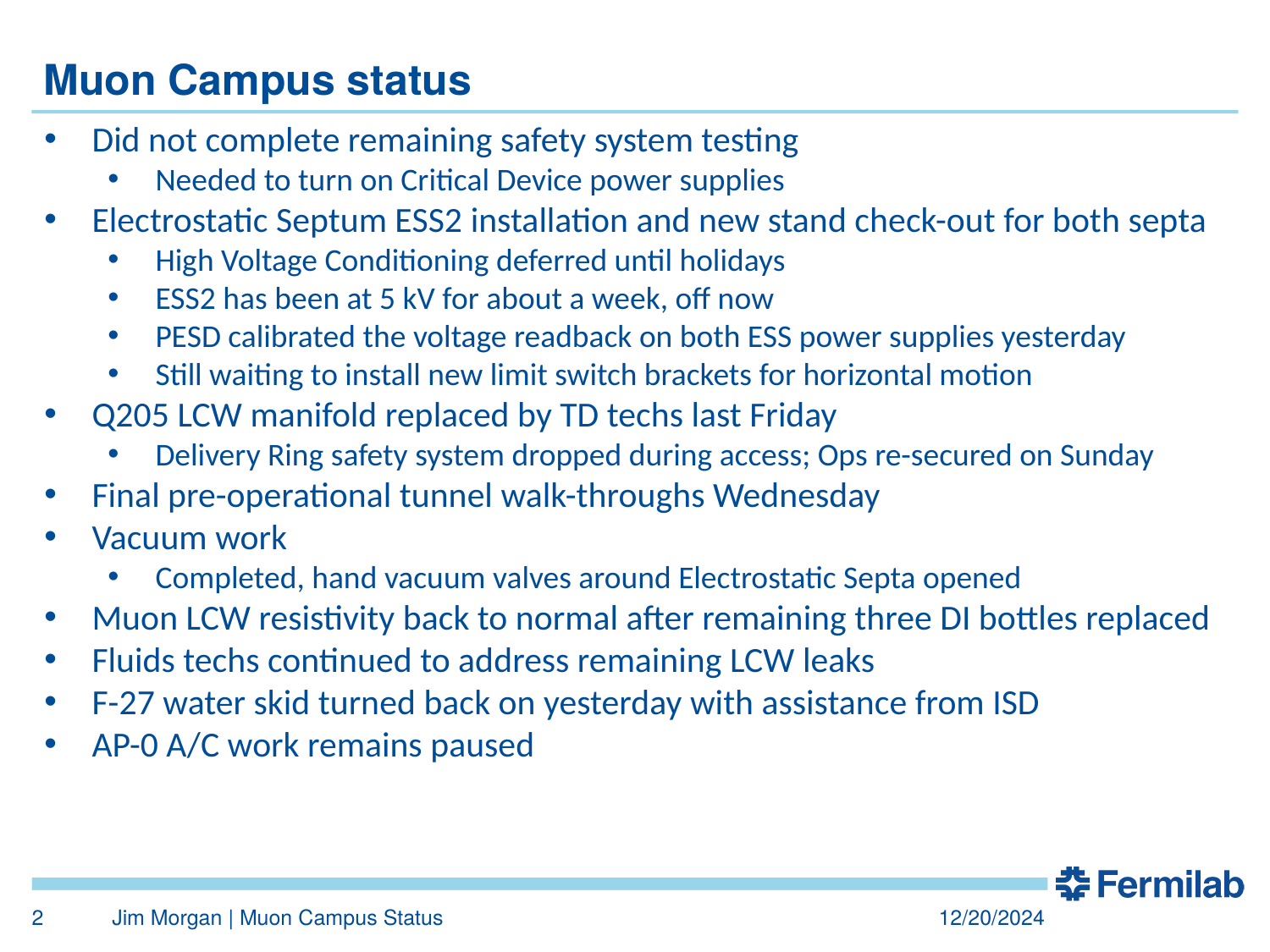

# Muon Campus status
Did not complete remaining safety system testing
Needed to turn on Critical Device power supplies
Electrostatic Septum ESS2 installation and new stand check-out for both septa
High Voltage Conditioning deferred until holidays
ESS2 has been at 5 kV for about a week, off now
PESD calibrated the voltage readback on both ESS power supplies yesterday
Still waiting to install new limit switch brackets for horizontal motion
Q205 LCW manifold replaced by TD techs last Friday
Delivery Ring safety system dropped during access; Ops re-secured on Sunday
Final pre-operational tunnel walk-throughs Wednesday
Vacuum work
Completed, hand vacuum valves around Electrostatic Septa opened
Muon LCW resistivity back to normal after remaining three DI bottles replaced
Fluids techs continued to address remaining LCW leaks
F-27 water skid turned back on yesterday with assistance from ISD
AP-0 A/C work remains paused

Study – M1-M3 Optics

Study – Alternative M5 optics
2
Jim Morgan | Muon Campus Status
12/20/2024